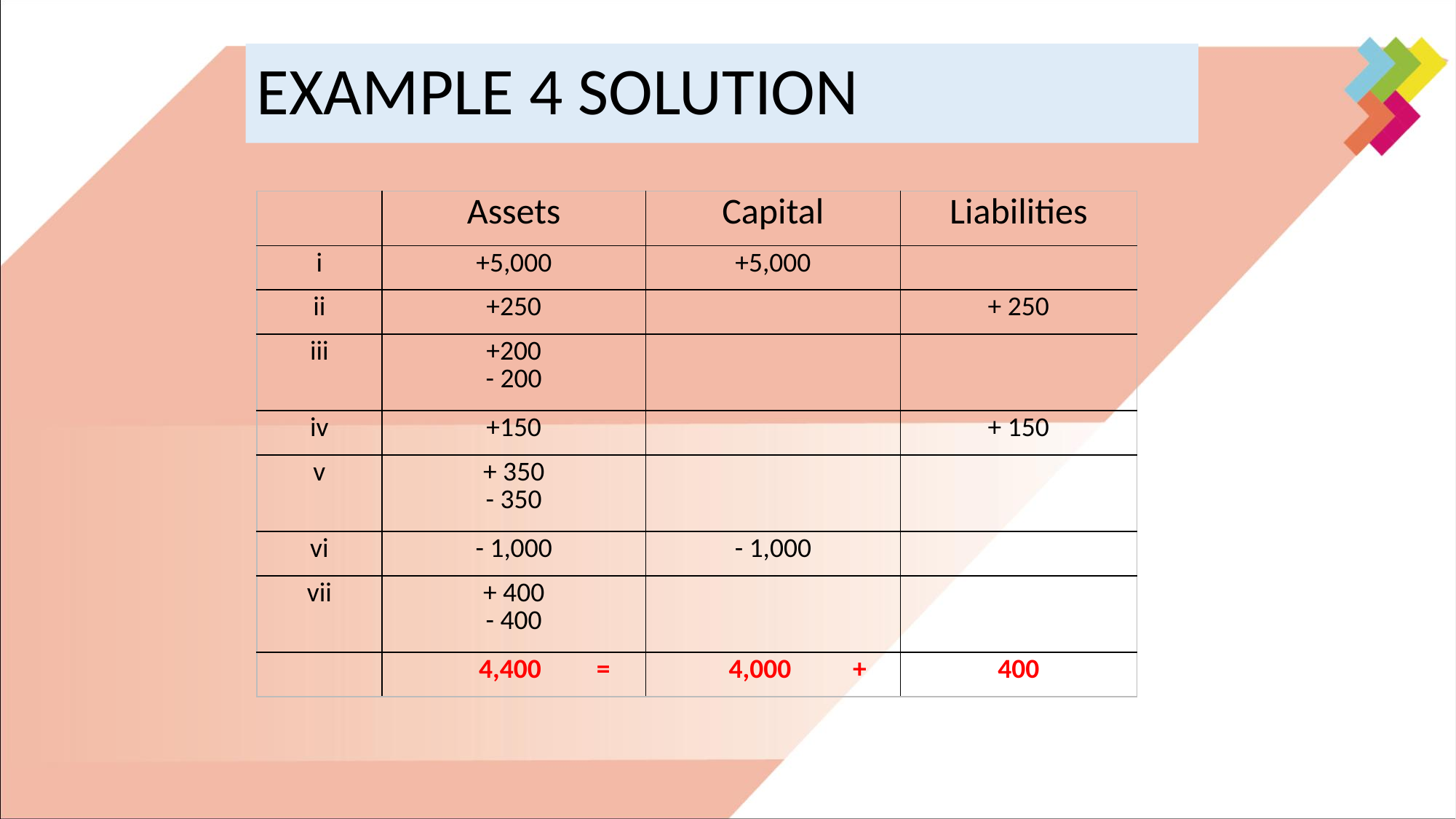

# EXAMPLE 4 SOLUTION
|  | Assets | Capital | Liabilities |
| --- | --- | --- | --- |
| i | +5,000 | +5,000 |  |
| ii | +250 |  | + 250 |
| iii | +200 - 200 |  |  |
| iv | +150 |  | + 150 |
| v | + 350 - 350 |  |  |
| vi | - 1,000 | - 1,000 |  |
| vii | + 400 - 400 |  |  |
|  | 4,400 = | 4,000 + | 400 |